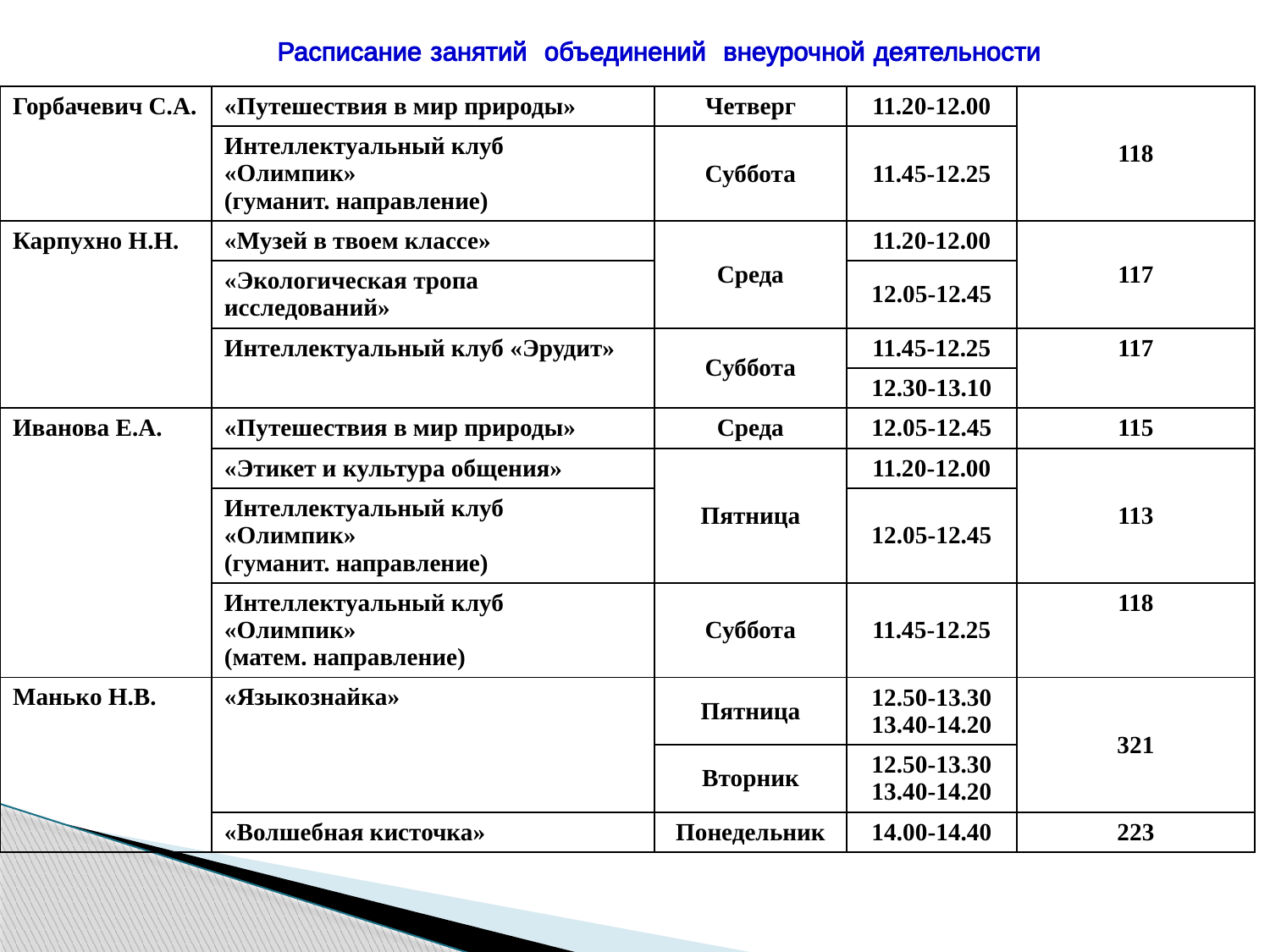

# Расписание занятий  объединений  внеурочной деятельности
| Горбачевич С.А. | «Путешествия в мир природы» | Четверг | 11.20-12.00 | 118 |
| --- | --- | --- | --- | --- |
|  | Интеллектуальный клуб «Олимпик» (гуманит. направление) | Суббота | 11.45-12.25 |  |
| Карпухно Н.Н. | «Музей в твоем классе» | Среда | 11.20-12.00 | 117 |
|  | «Экологическая тропа исследований» |  | 12.05-12.45 |  |
|  | Интеллектуальный клуб «Эрудит» | Суббота | 11.45-12.25 | 117 |
|  |  |  | 12.30-13.10 |  |
| Иванова Е.А. | «Путешествия в мир природы» | Среда | 12.05-12.45 | 115 |
|  | «Этикет и культура общения» | Пятница | 11.20-12.00 | 113 |
|  | Интеллектуальный клуб «Олимпик» (гуманит. направление) |  | 12.05-12.45 |  |
|  | Интеллектуальный клуб «Олимпик» (матем. направление) | Суббота | 11.45-12.25 | 118 |
| Манько Н.В. | «Языкознайка» | Пятница | 12.50-13.30 13.40-14.20 | 321 |
|  |  | Вторник | 12.50-13.30 13.40-14.20 |  |
|  | «Волшебная кисточка» | Понедельник | 14.00-14.40 | 223 |